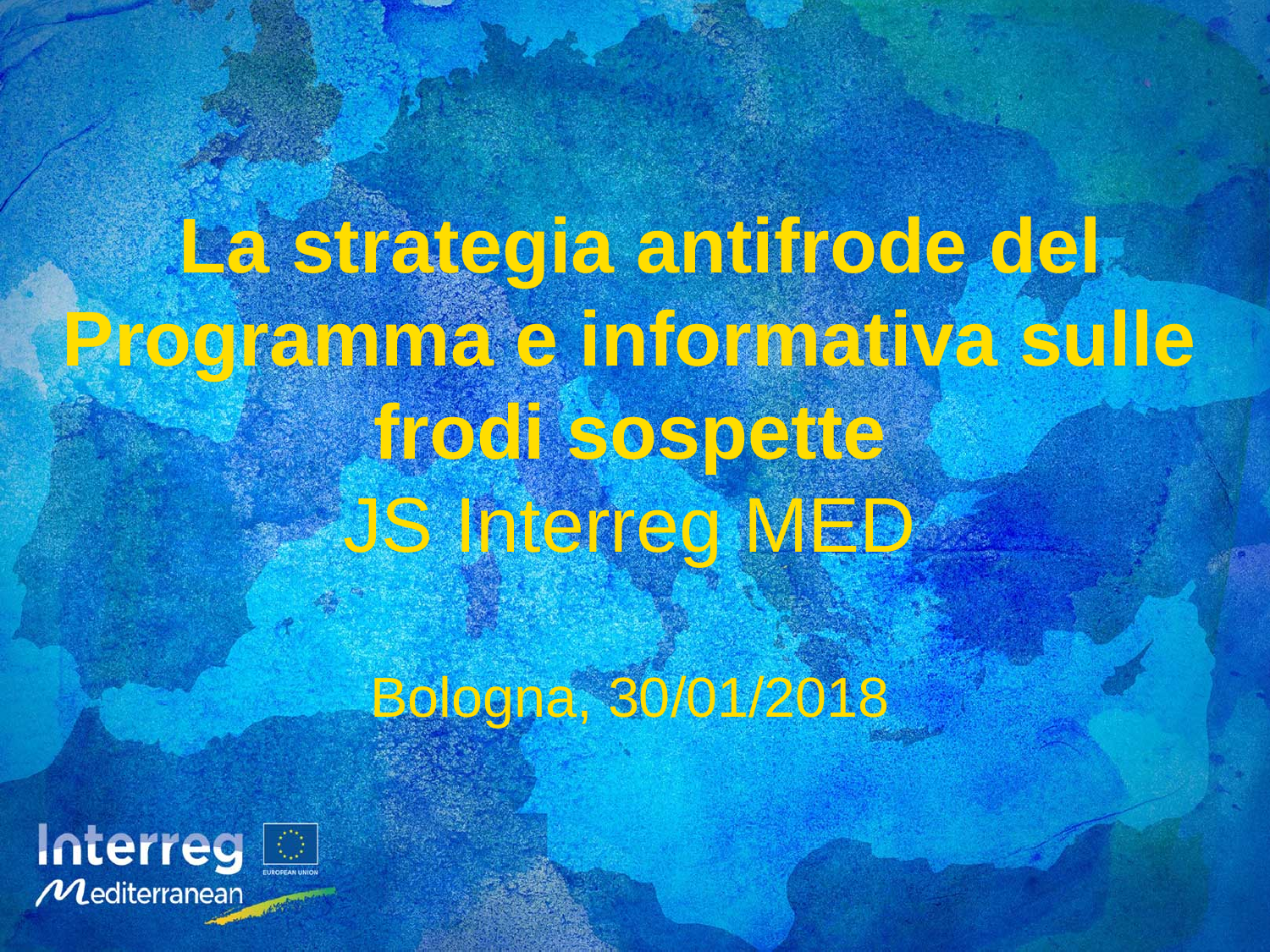

La strategia antifrode del Programma e informativa sulle frodi sospette
JS Interreg MED

Bologna, 30/01/2018